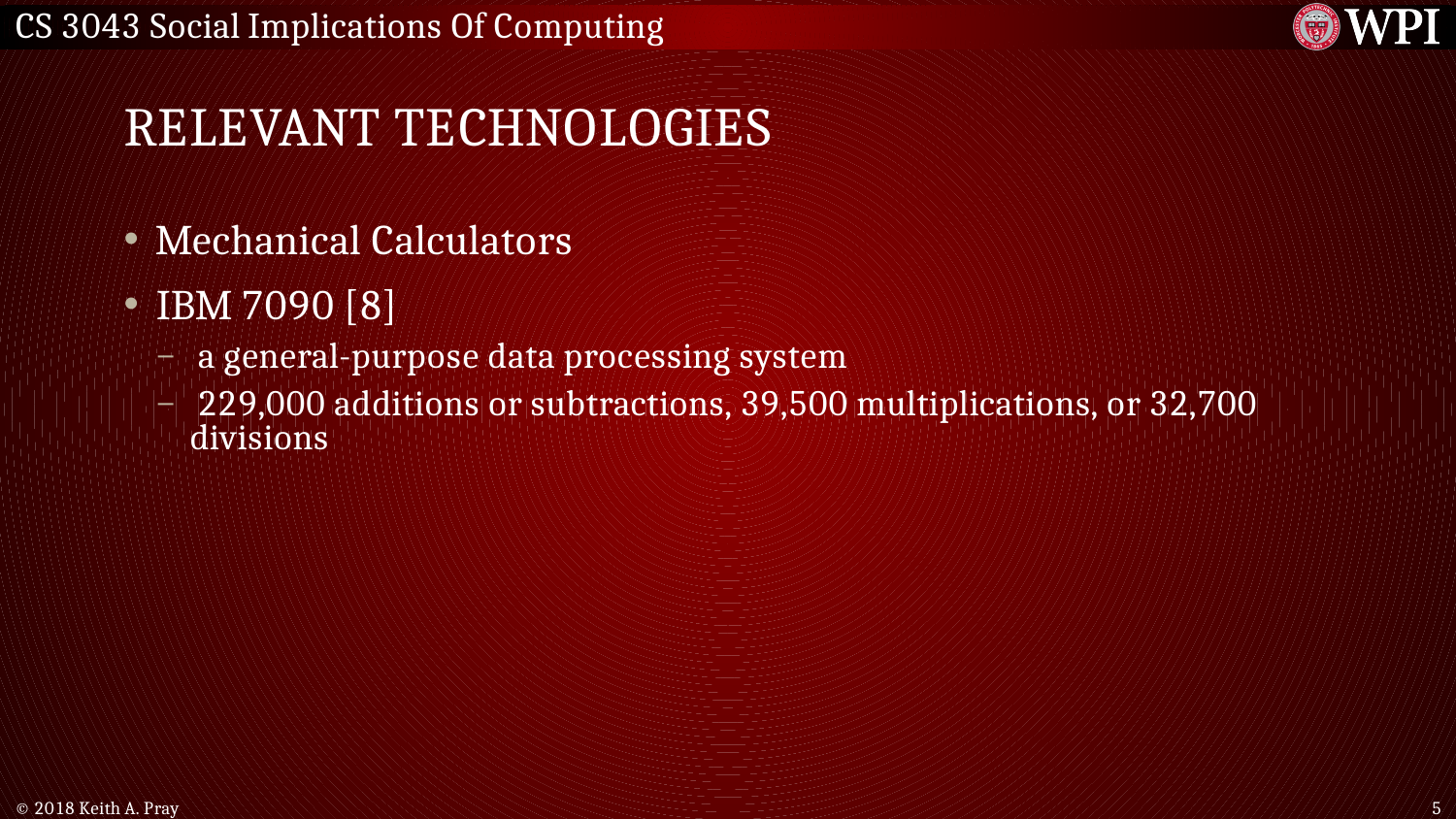

# RELEVANT TECHNOLOGIES
Mechanical Calculators
IBM 7090 [8]
 a general-purpose data processing system
 229,000 additions or subtractions, 39,500 multiplications, or 32,700 divisions
© 2018 Keith A. Pray
5